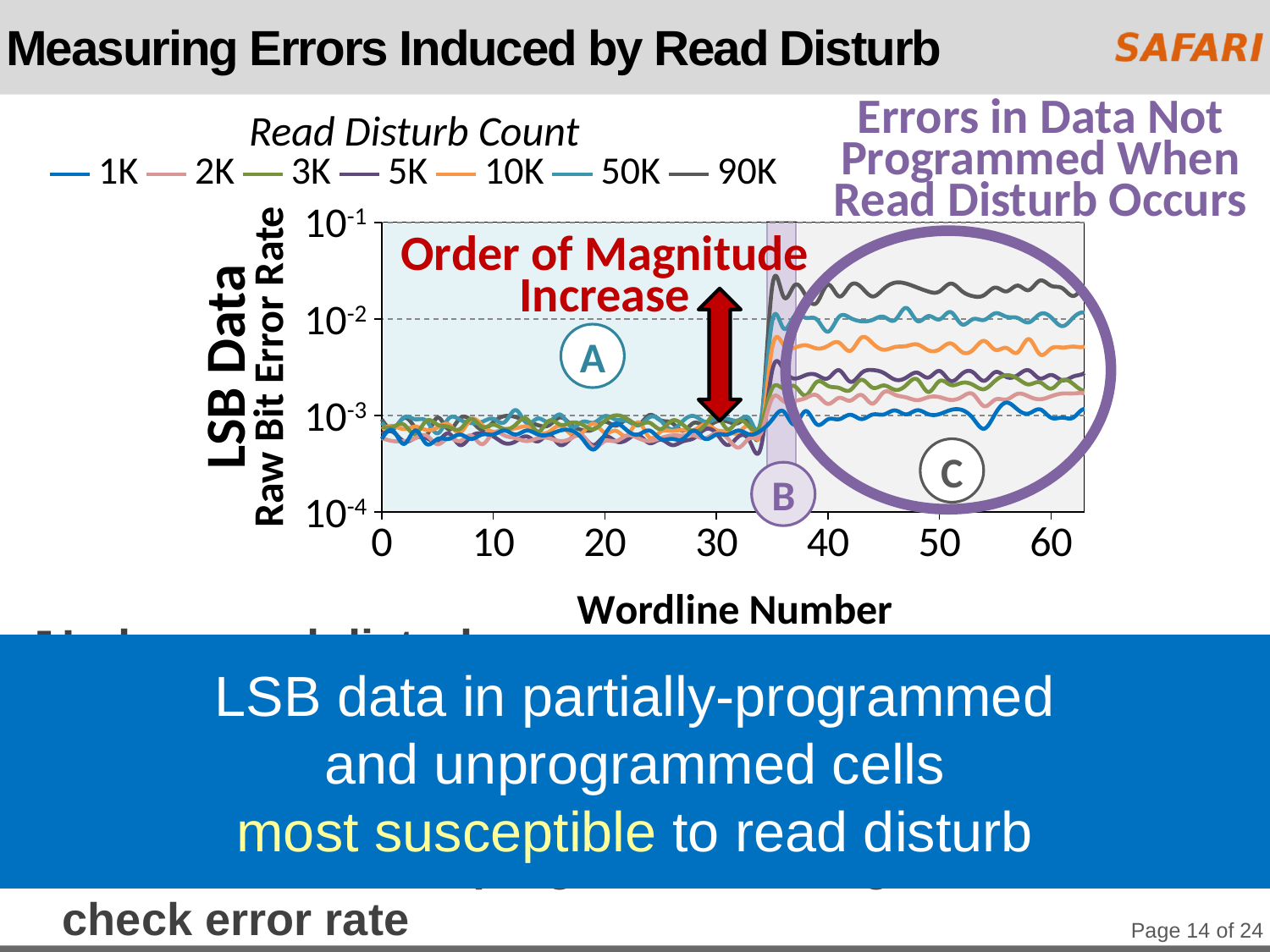

# Measuring Errors Induced by Read Disturb

### Chart

| Category | 1K | 2K | 3K | 5K | 10K | 50K | 90K |  |  |  |  |
|---|---|---|---|---|---|---|---|---|---|---|---|
Errors in Data Not Programmed When Read Disturb Occurs
Read Disturb Count
10-1

10-2

10-3

10-4

Order of Magnitude Increase

LSB Data
Raw Bit Error Rate
A
C
B
Induce read disturbs on:
A: Fully-programmed cells
B: Partially-programmed cells
C: Unprogrammed cells
After read disturb, program remaining data and check error rate
LSB data in partially-programmed
and unprogrammed cells
most susceptible to read disturb
Page 14 of 24